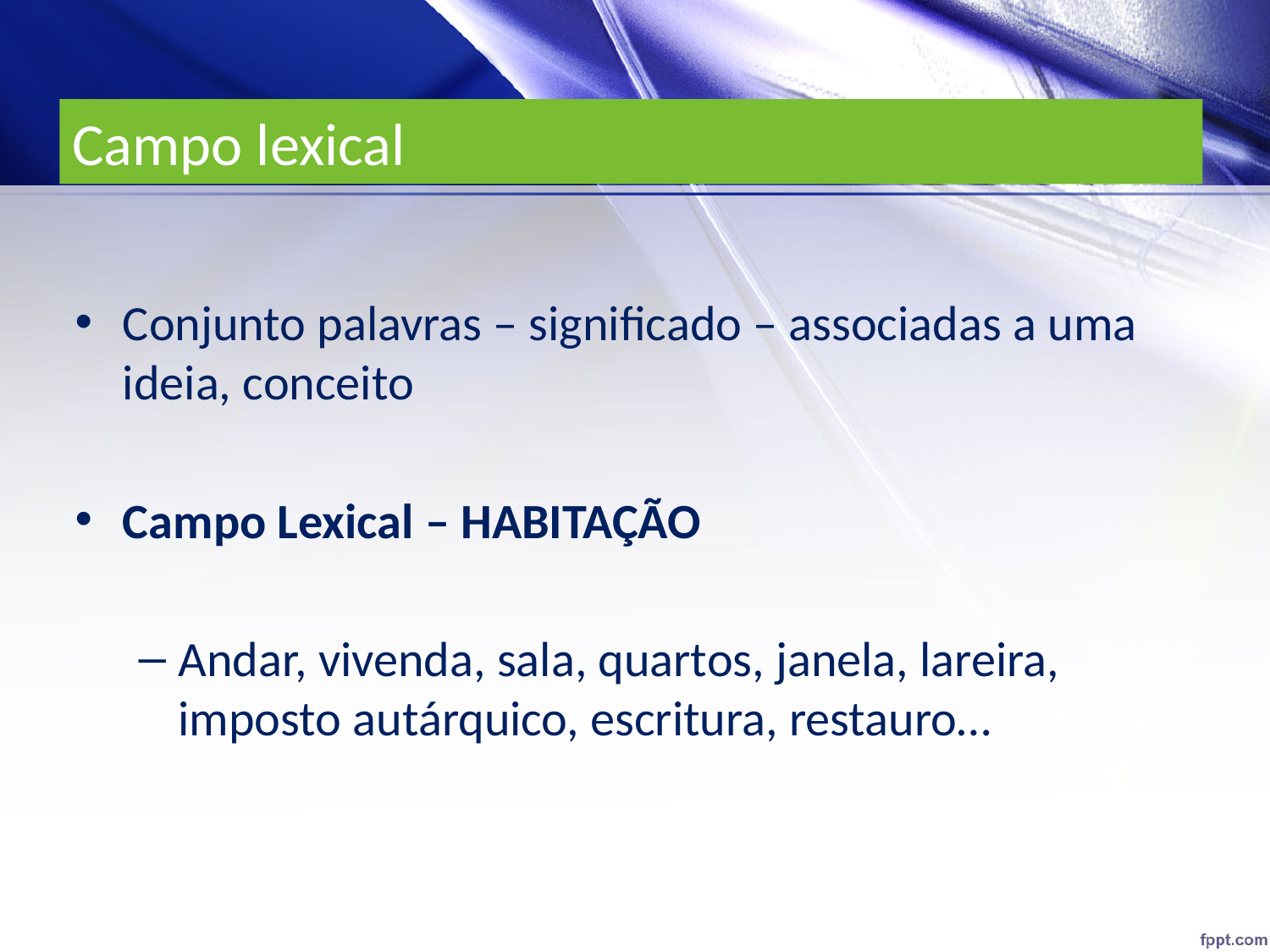

# Campo lexical
Conjunto palavras – significado – associadas a uma ideia, conceito

Campo Lexical – HABITAÇÃO

Andar, vivenda, sala, quartos, janela, lareira, imposto autárquico, escritura, restauro…